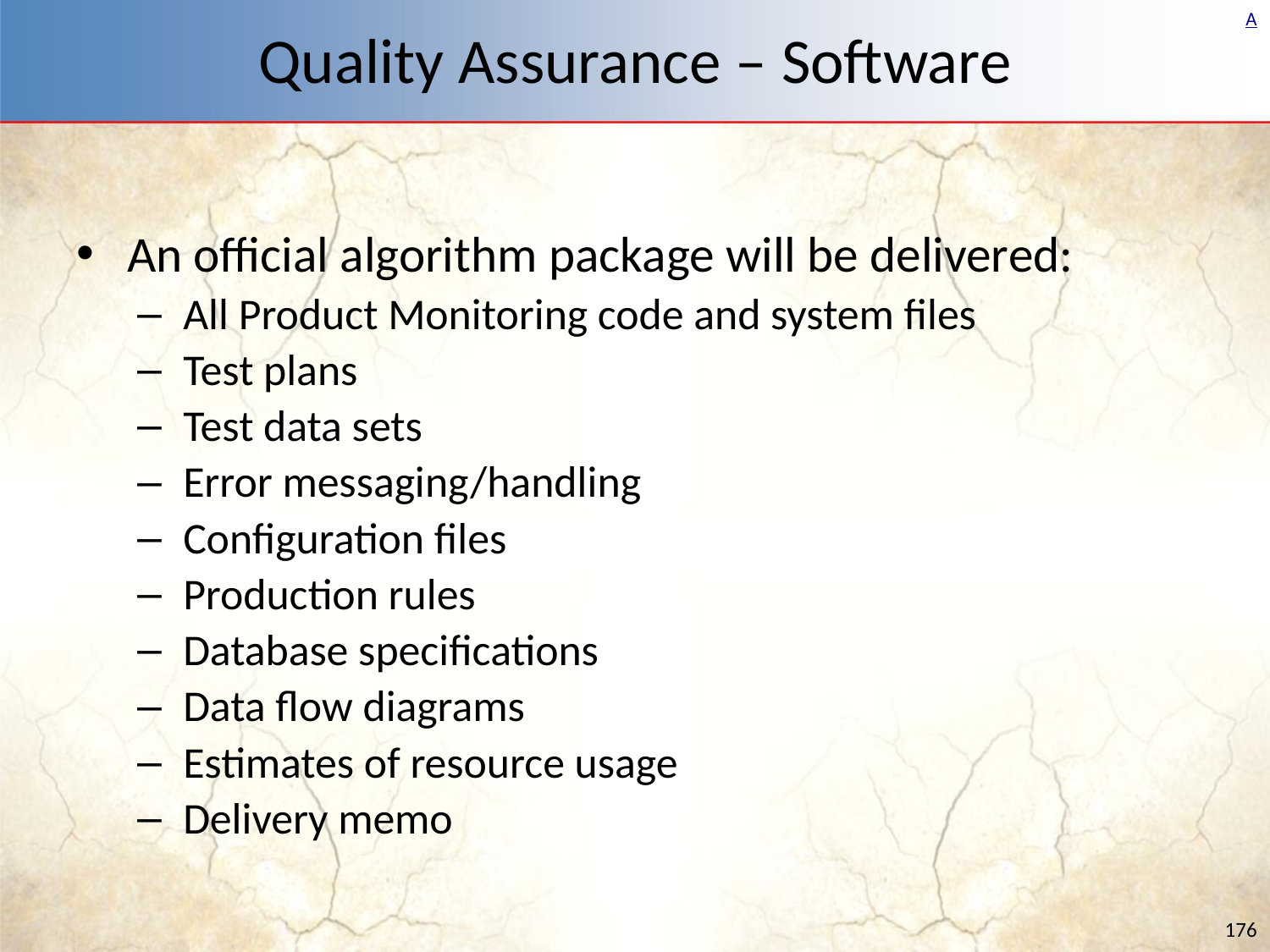

# Quality Assurance – Software
An official algorithm package will be delivered:
All Product Monitoring code and system files
Test plans
Test data sets
Error messaging/handling
Configuration files
Production rules
Database specifications
Data flow diagrams
Estimates of resource usage
Delivery memo